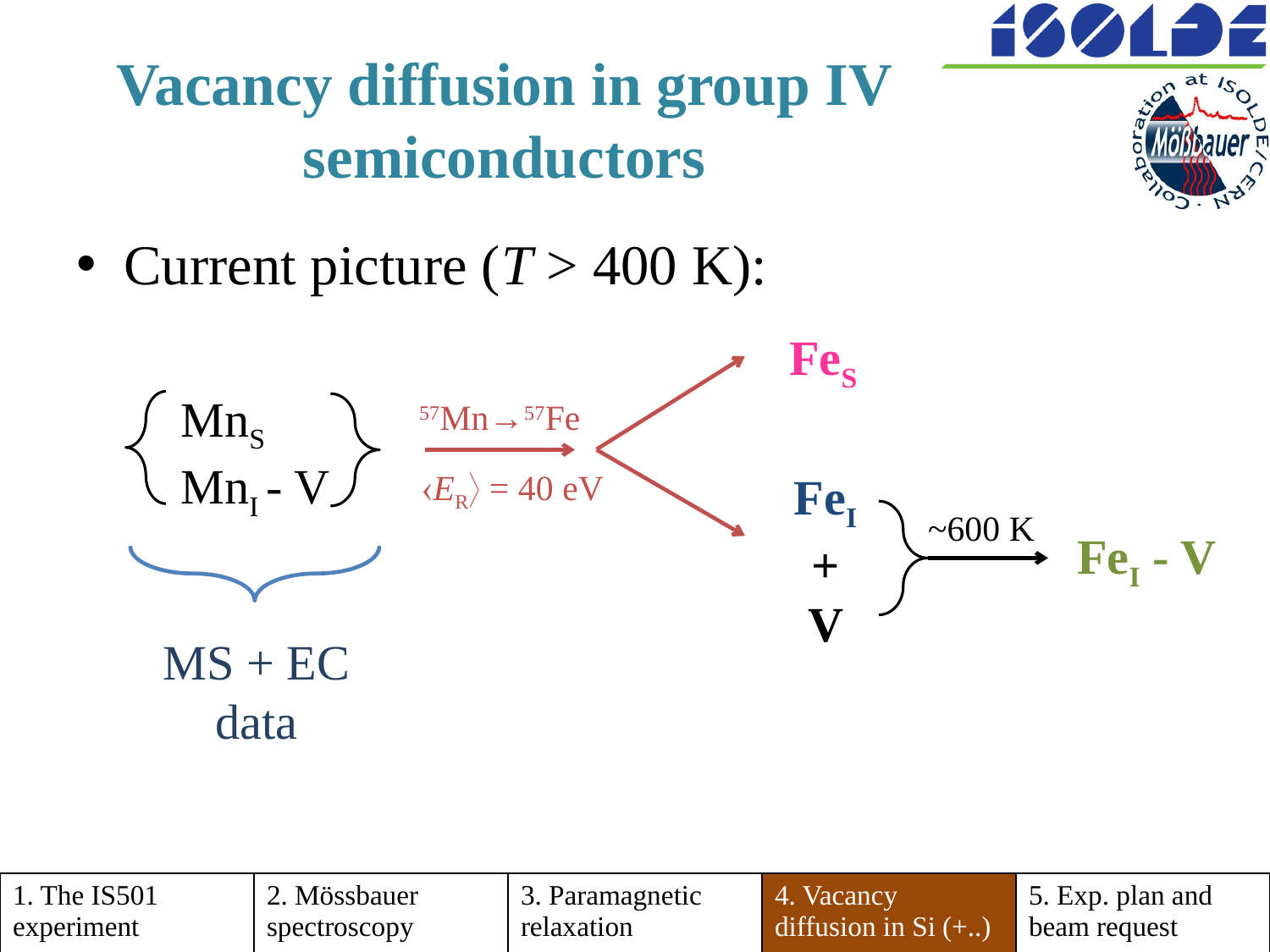

# Vacancy diffusion in group IV semiconductors
Current picture (T > 400 K):
FeS
MnS
MnI - V
57Mn→57Fe

〈ER〉 = 40 eV
FeI
+
V
~600 K

FeI - V
MS + EC
data
| 1. The IS501 experiment | 2. Mössbauer spectroscopy | 3. Paramagnetic relaxation | 4. Vacancy diffusion in Si (+..) | 5. Exp. plan and beam request |
| --- | --- | --- | --- | --- |